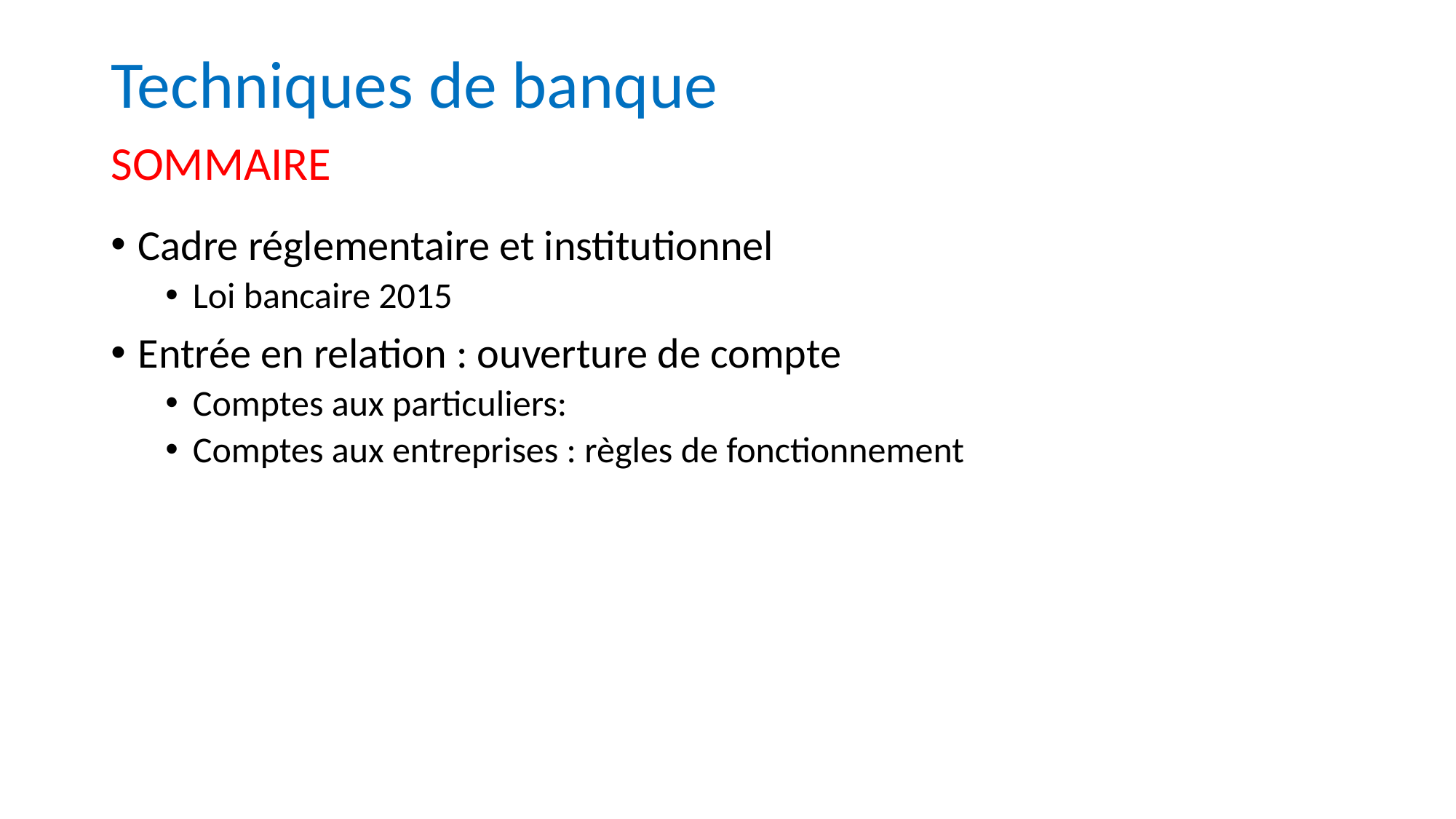

# Techniques de banque SOMMAIRE
Cadre réglementaire et institutionnel
Loi bancaire 2015
Entrée en relation : ouverture de compte
Comptes aux particuliers:
Comptes aux entreprises : règles de fonctionnement